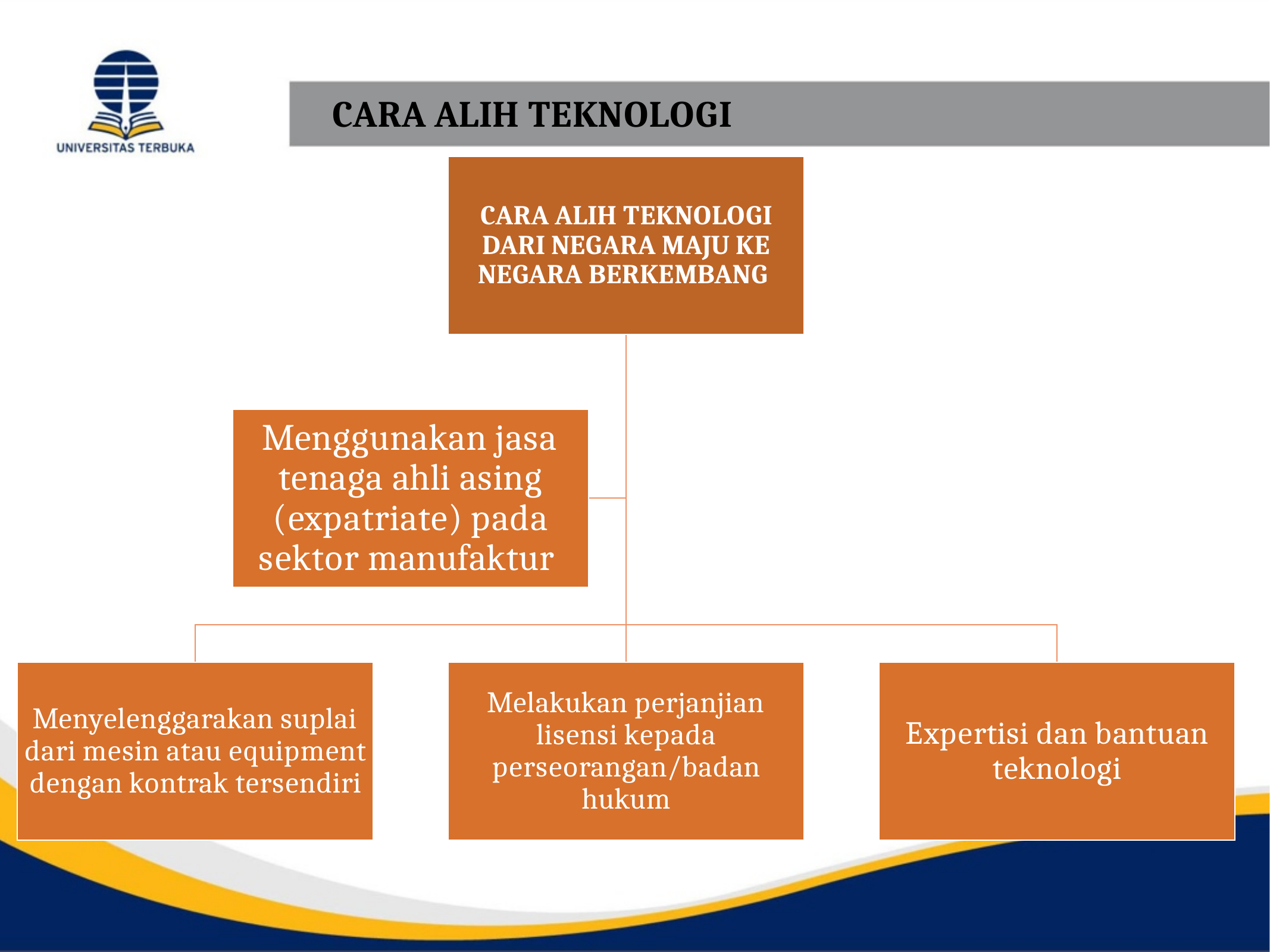

# CARA ALIH TEKNOLOGI
CARA ALIH TEKNOLOGI DARI NEGARA MAJU KE NEGARA BERKEMBANG
Menyelenggarakan suplai dari mesin atau equipment dengan kontrak tersendiri
Melakukan perjanjian lisensi kepada perseorangan/badan hukum
Expertisi dan bantuan teknologi
Menggunakan jasa tenaga ahli asing (expatriate) pada sektor manufaktur